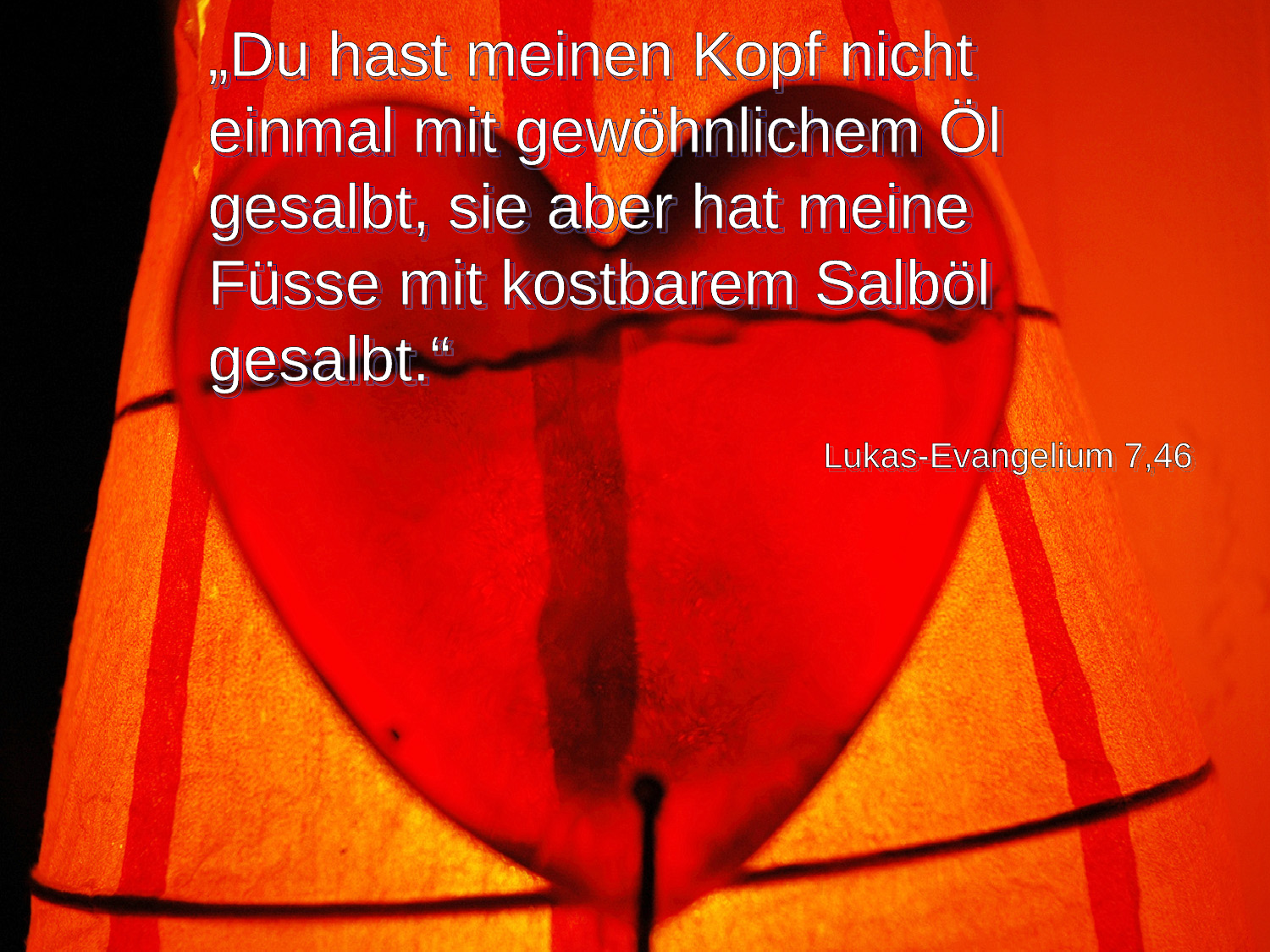

# „Du hast meinen Kopf nicht einmal mit gewöhnlichem Öl gesalbt, sie aber hat meine Füsse mit kostbarem Salböl gesalbt.“
Lukas-Evangelium 7,46